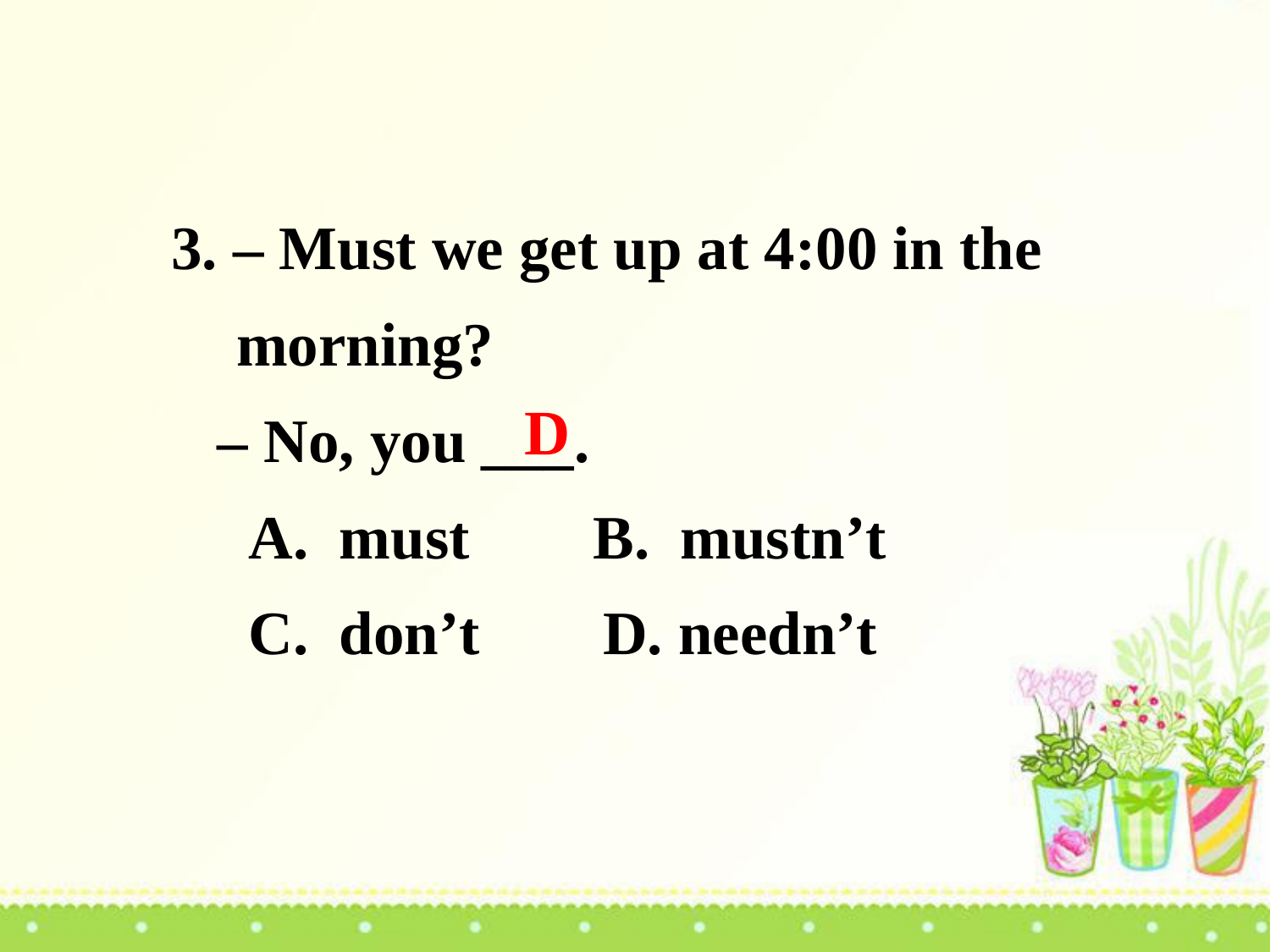

3. – Must we get up at 4:00 in the morning?
   – No, you ___.
     A.  must        B.  mustn’t
     C.  don’t        D. needn’t
D